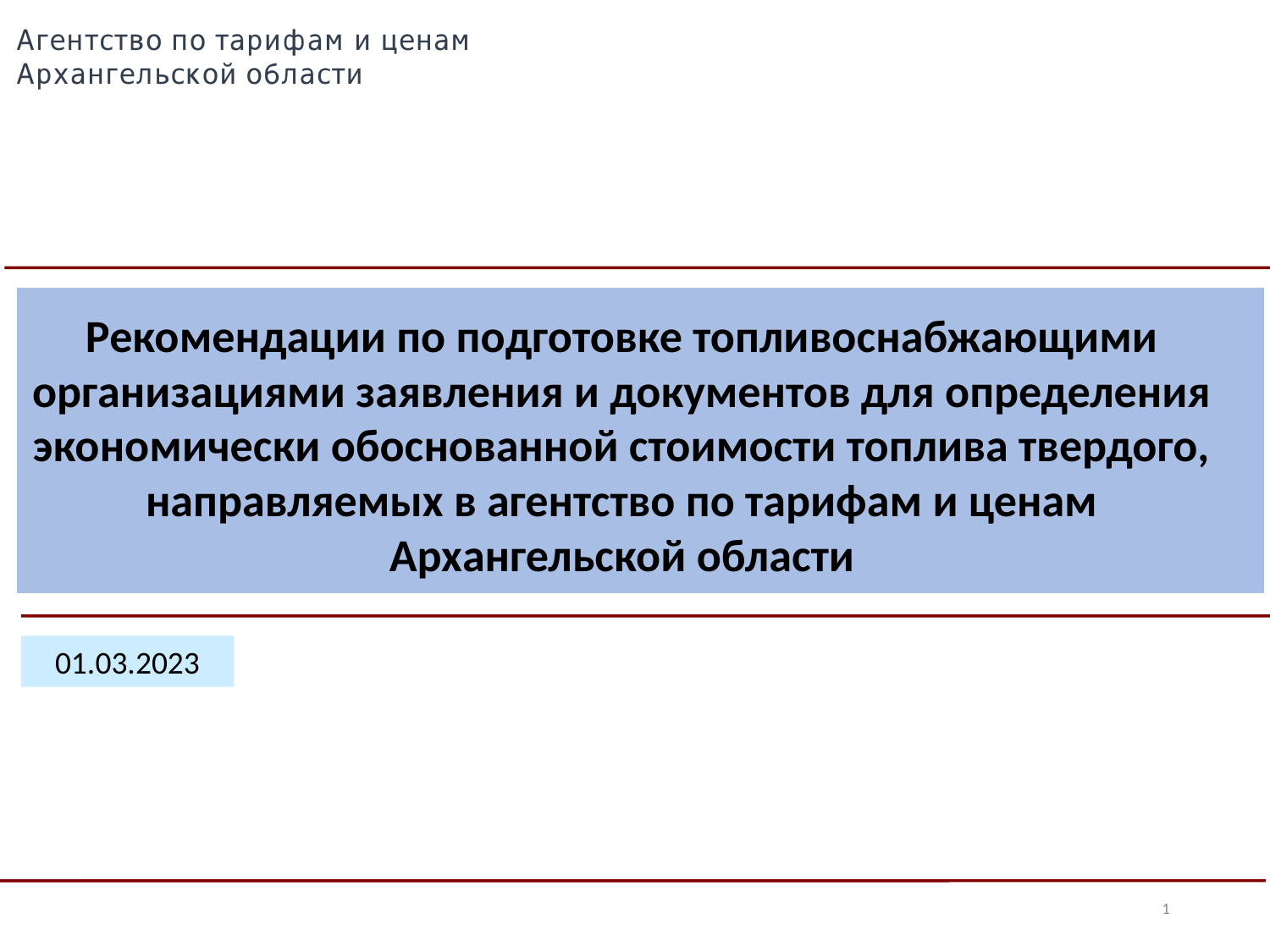

Агентство по тарифам и ценам Архангельской области

Рекомендации по подготовке топливоснабжающими организациями заявления и документов для определения экономически обоснованной стоимости топлива твердого, направляемых в агентство по тарифам и ценам Архангельской области

01.03.2023

1